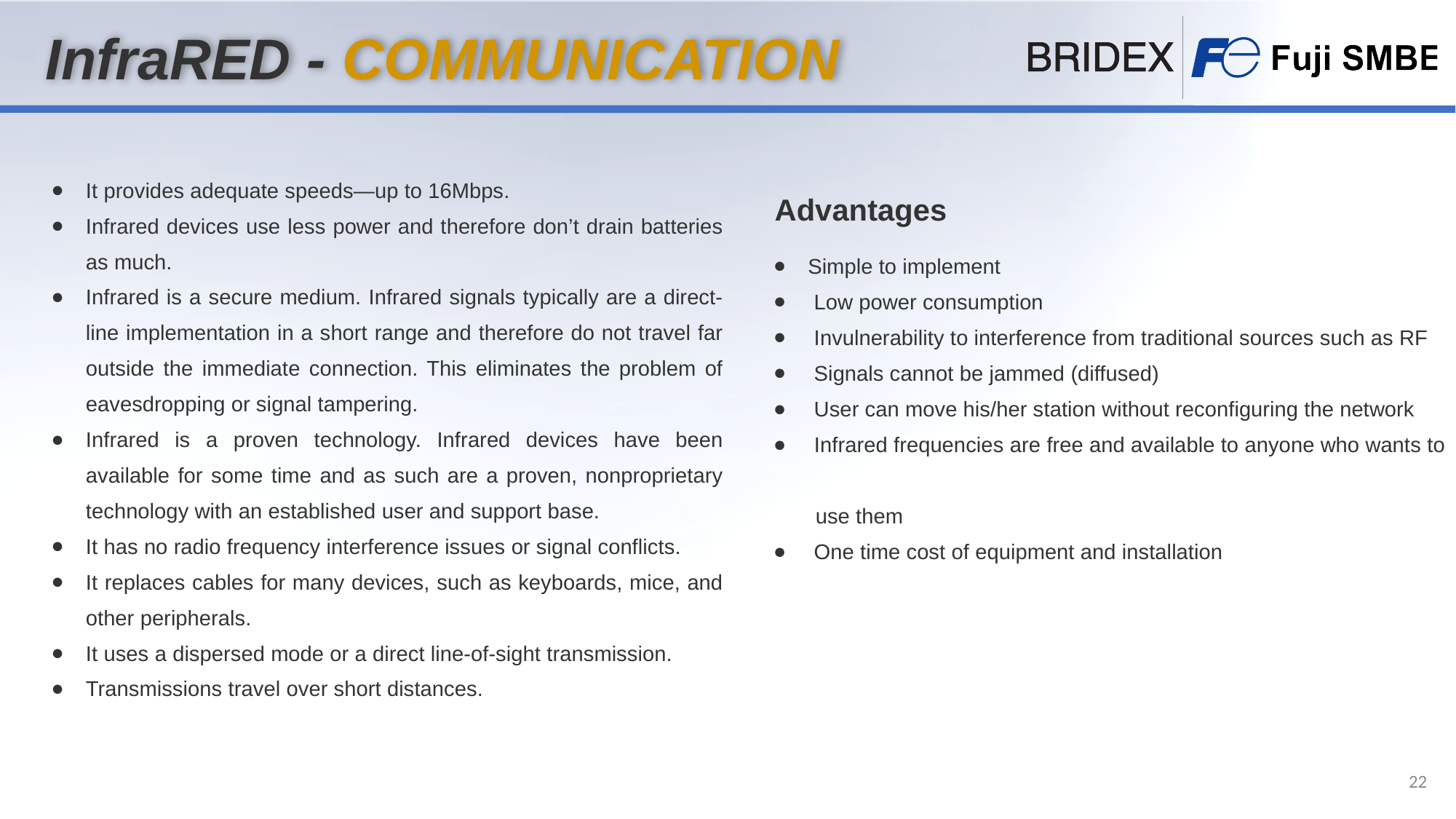

InfraRED - COMMUNICATION
It provides adequate speeds—up to 16Mbps.
Infrared devices use less power and therefore don’t drain batteries as much.
Infrared is a secure medium. Infrared signals typically are a direct-line implementation in a short range and therefore do not travel far outside the immediate connection. This eliminates the problem of eavesdropping or signal tampering.
Infrared is a proven technology. Infrared devices have been available for some time and as such are a proven, nonproprietary technology with an established user and support base.
It has no radio frequency interference issues or signal conflicts.
It replaces cables for many devices, such as keyboards, mice, and other peripherals.
It uses a dispersed mode or a direct line-of-sight transmission.
Transmissions travel over short distances.

Advantages
Simple to implement
 Low power consumption
 Invulnerability to interference from traditional sources such as RF
 Signals cannot be jammed (diffused)
 User can move his/her station without reconfiguring the network
 Infrared frequencies are free and available to anyone who wants to
       use them
 One time cost of equipment and installation